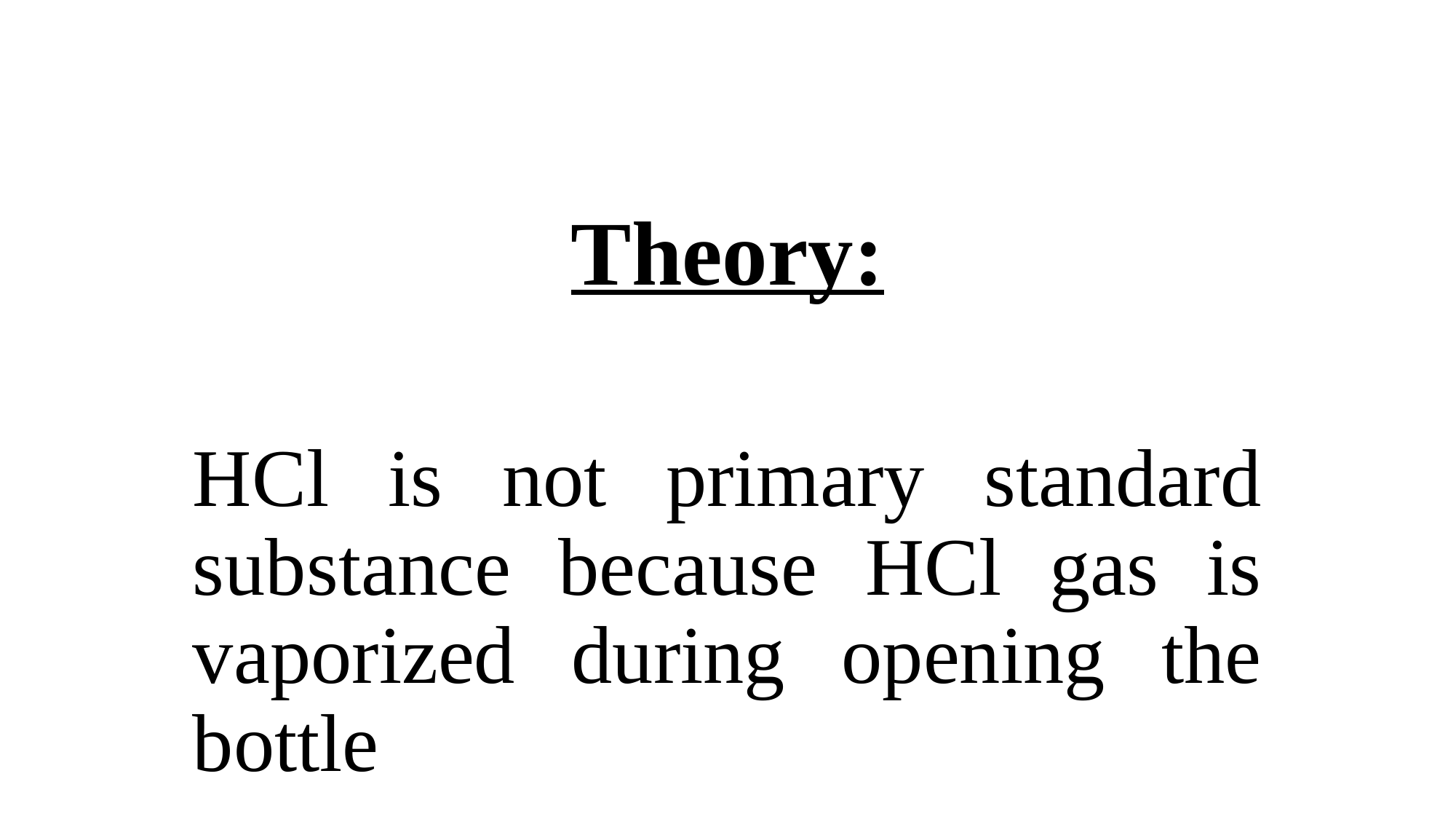

# Theory:
HCl is not primary standard substance because HCl gas is vaporized during opening the bottle